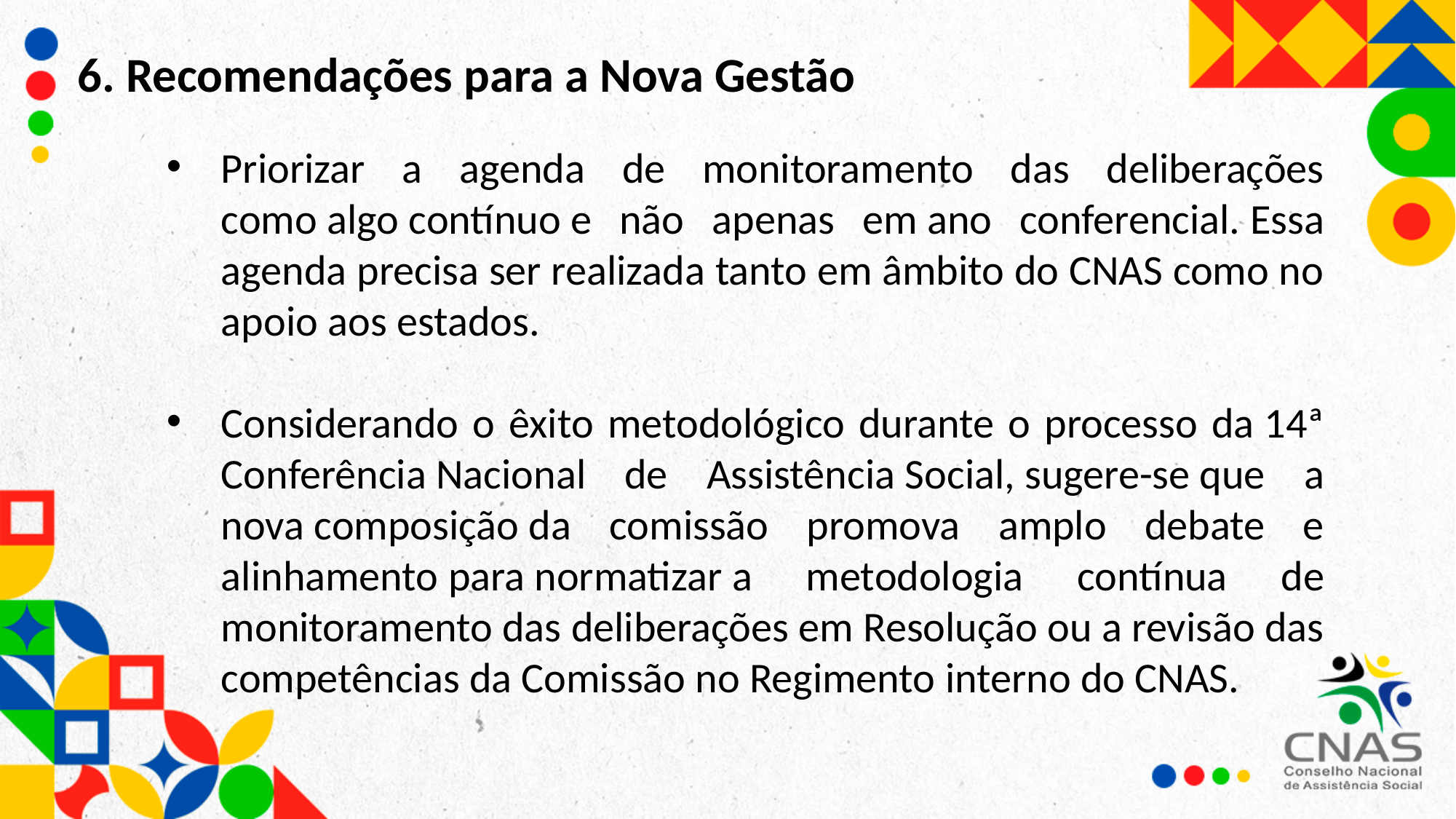

6. Recomendações para a Nova Gestão
Priorizar a agenda de monitoramento das deliberações como algo contínuo e não apenas em ano conferencial. Essa agenda precisa ser realizada tanto em âmbito do CNAS como no apoio aos estados.

Considerando o êxito metodológico durante o processo da 14ª Conferência Nacional de Assistência Social, sugere-se que a nova composição da comissão promova amplo debate e alinhamento para normatizar a metodologia contínua de monitoramento das deliberações em Resolução ou a revisão das competências da Comissão no Regimento interno do CNAS.